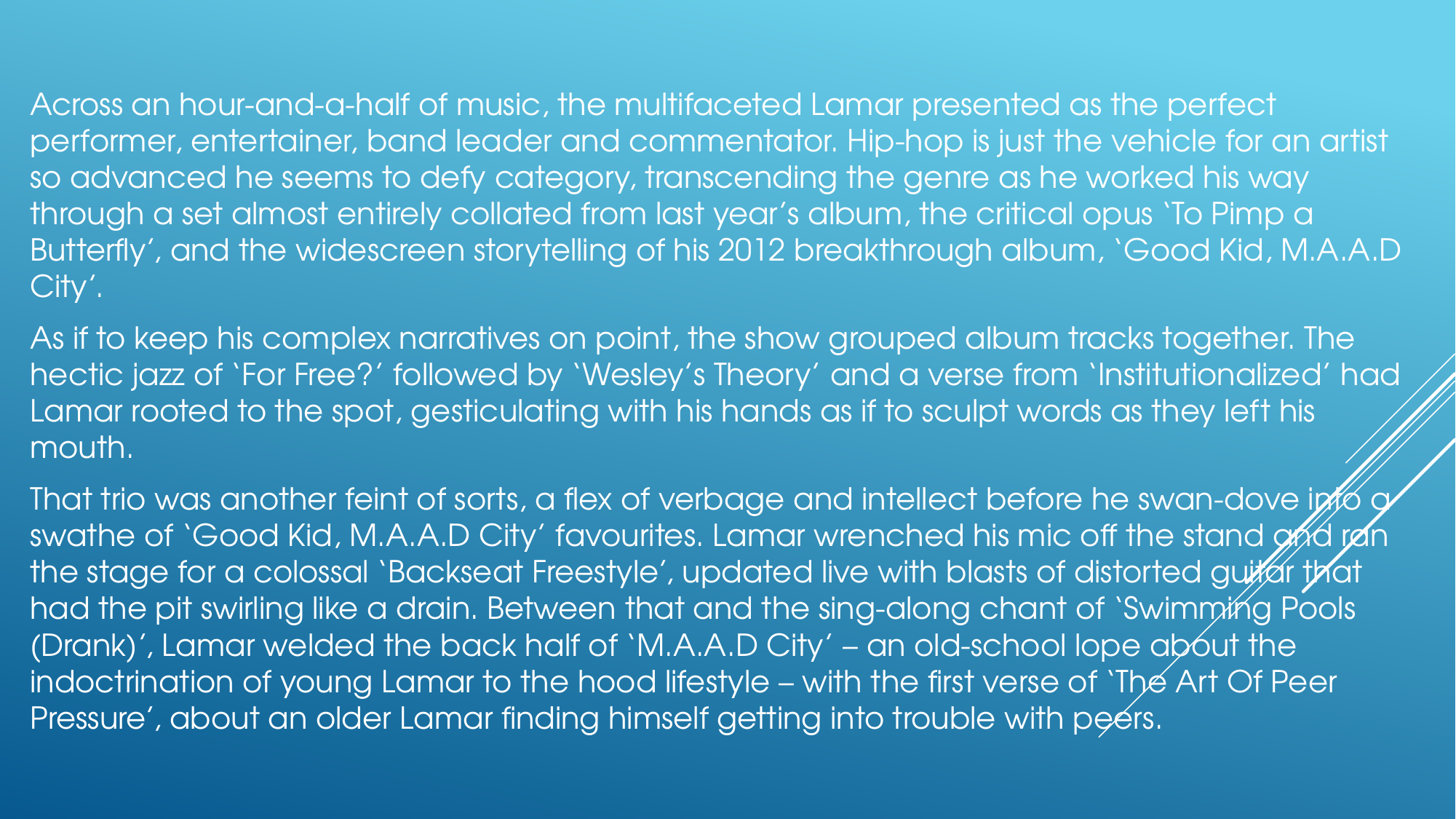

Across an hour-and-a-half of music, the multifaceted Lamar presented as the perfect performer, entertainer, band leader and commentator. Hip-hop is just the vehicle for an artist so advanced he seems to defy category, transcending the genre as he worked his way through a set almost entirely collated from last year’s album, the critical opus ‘To Pimp a Butterfly’, and the widescreen storytelling of his 2012 breakthrough album, ‘Good Kid, M.A.A.D City’.
As if to keep his complex narratives on point, the show grouped album tracks together. The hectic jazz of ‘For Free?’ followed by ‘Wesley’s Theory’ and a verse from ‘Institutionalized’ had Lamar rooted to the spot, gesticulating with his hands as if to sculpt words as they left his mouth.
That trio was another feint of sorts, a flex of verbage and intellect before he swan-dove into a swathe of ‘Good Kid, M.A.A.D City’ favourites. Lamar wrenched his mic off the stand and ran the stage for a colossal ‘Backseat Freestyle’, updated live with blasts of distorted guitar that had the pit swirling like a drain. Between that and the sing-along chant of ‘Swimming Pools (Drank)’, Lamar welded the back half of ‘M.A.A.D City’ – an old-school lope about the indoctrination of young Lamar to the hood lifestyle – with the first verse of ‘The Art Of Peer Pressure’, about an older Lamar finding himself getting into trouble with peers.
#